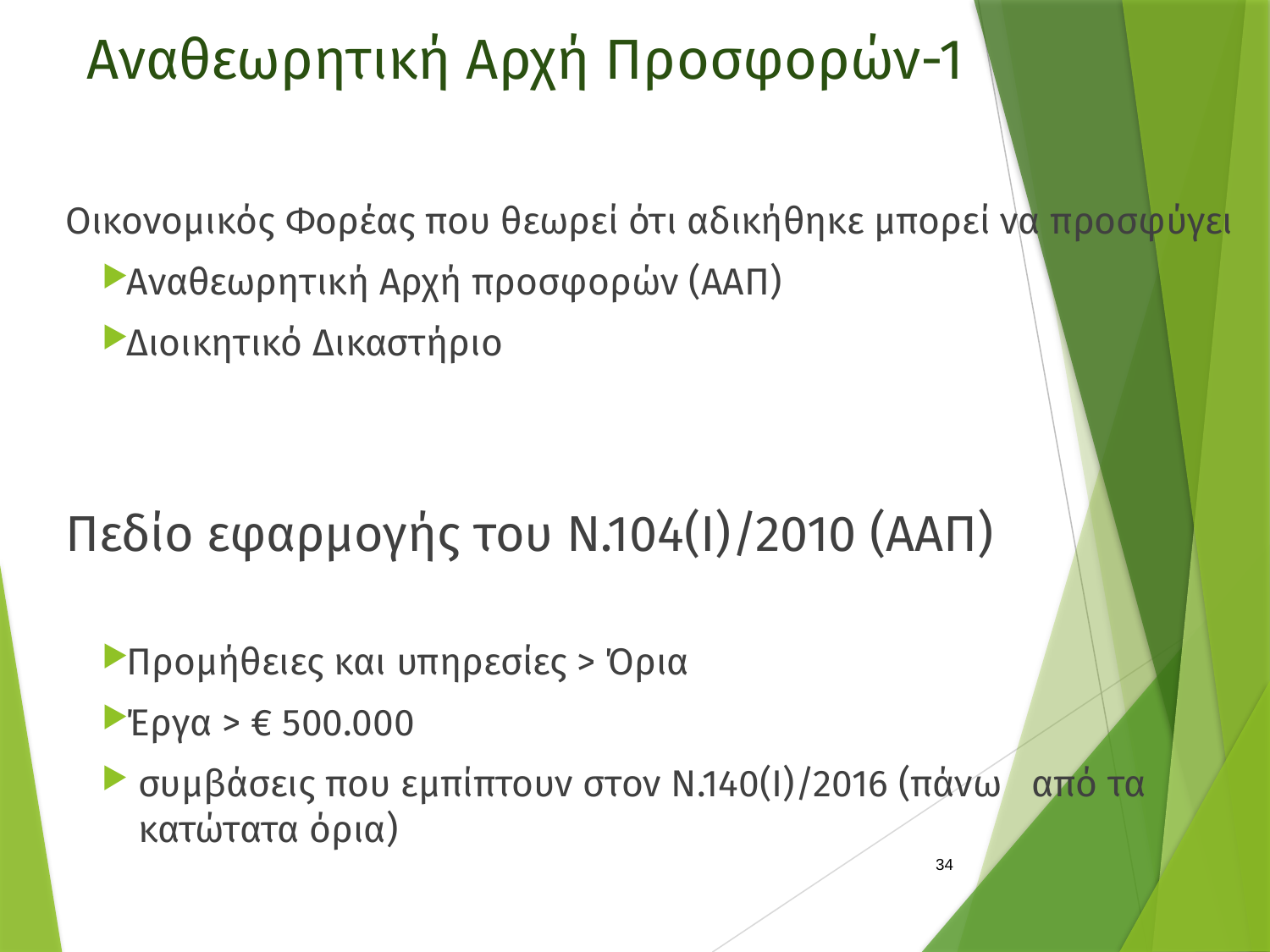

# Αναθεωρητική Αρχή Προσφορών-1
Οικονομικός Φορέας που θεωρεί ότι αδικήθηκε μπορεί να προσφύγει
Αναθεωρητική Αρχή προσφορών (ΑΑΠ)
Διοικητικό Δικαστήριο

Πεδίο εφαρμογής του Ν.104(Ι)/2010 (ΑΑΠ)

Προμήθειες και υπηρεσίες > Όρια
Έργα > € 500.000
συμβάσεις που εμπίπτουν στον Ν.140(Ι)/2016 (πάνω   από τα κατώτατα όρια)

34